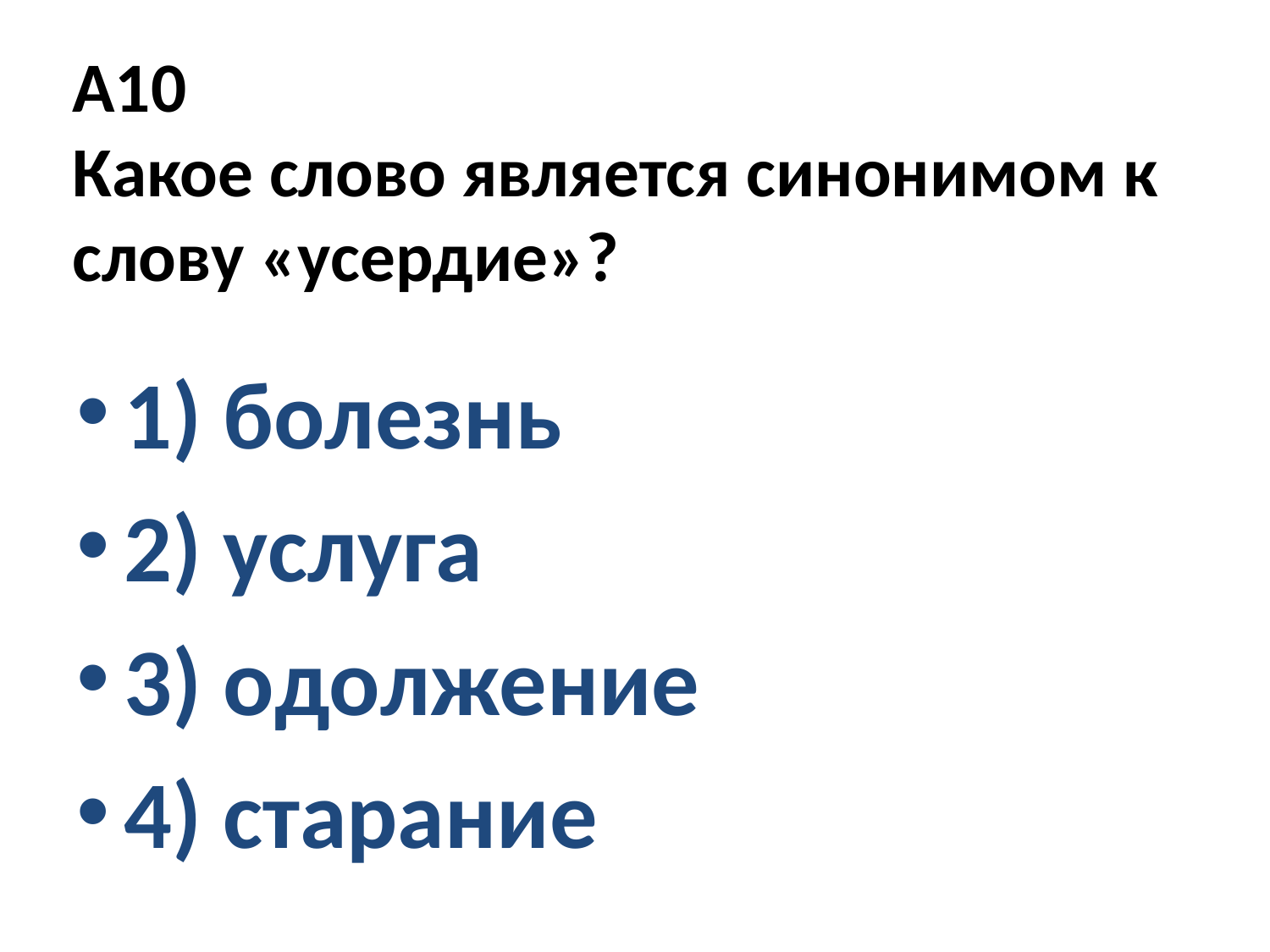

# А10 Какое слово является синонимом к слову «усердие»?
1) болезнь
2) услуга
3) одолжение
4) старание